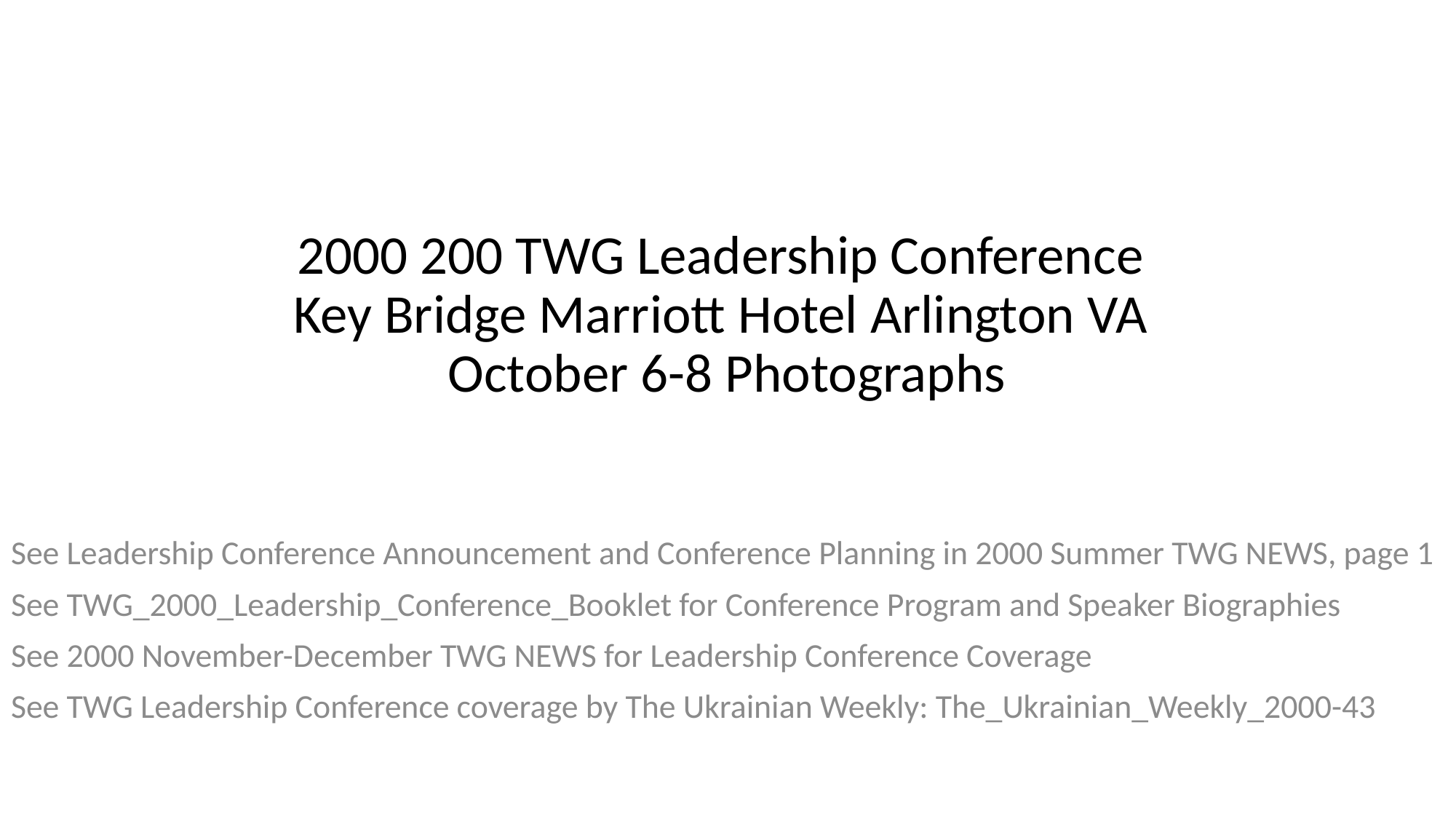

# 2000 200 TWG Leadership Conference Key Bridge Marriott Hotel Arlington VA October 6-8 Photographs
See Leadership Conference Announcement and Conference Planning in 2000 Summer TWG NEWS, page 1
See TWG_2000_Leadership_Conference_Booklet for Conference Program and Speaker Biographies
See 2000 November-December TWG NEWS for Leadership Conference Coverage
See TWG Leadership Conference coverage by The Ukrainian Weekly: The_Ukrainian_Weekly_2000-43